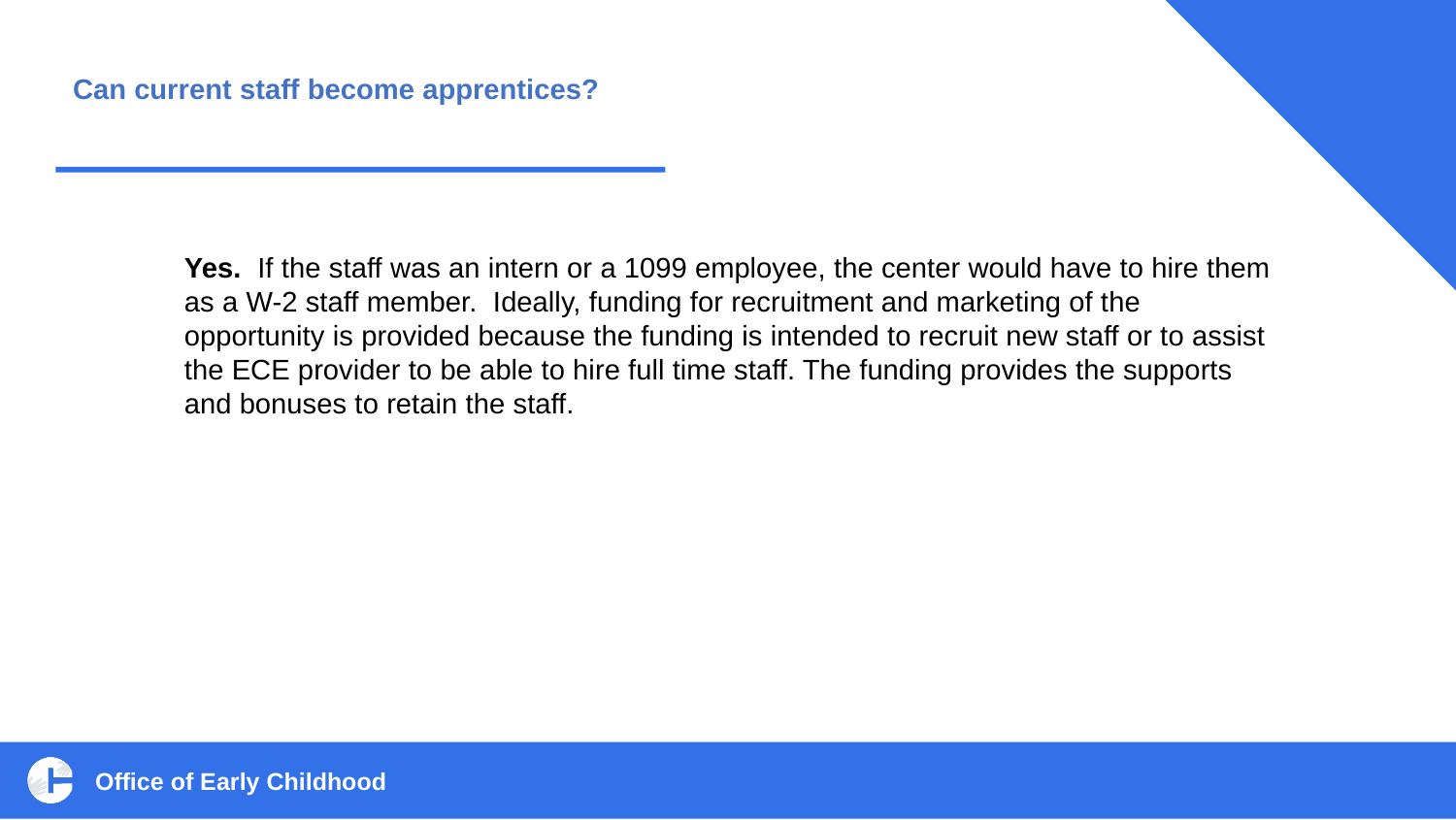

#
Can current staff become apprentices?
Yes.  If the staff was an intern or a 1099 employee, the center would have to hire them as a W-2 staff member.  Ideally, funding for recruitment and marketing of the opportunity is provided because the funding is intended to recruit new staff or to assist the ECE provider to be able to hire full time staff. The funding provides the supports and bonuses to retain the staff.